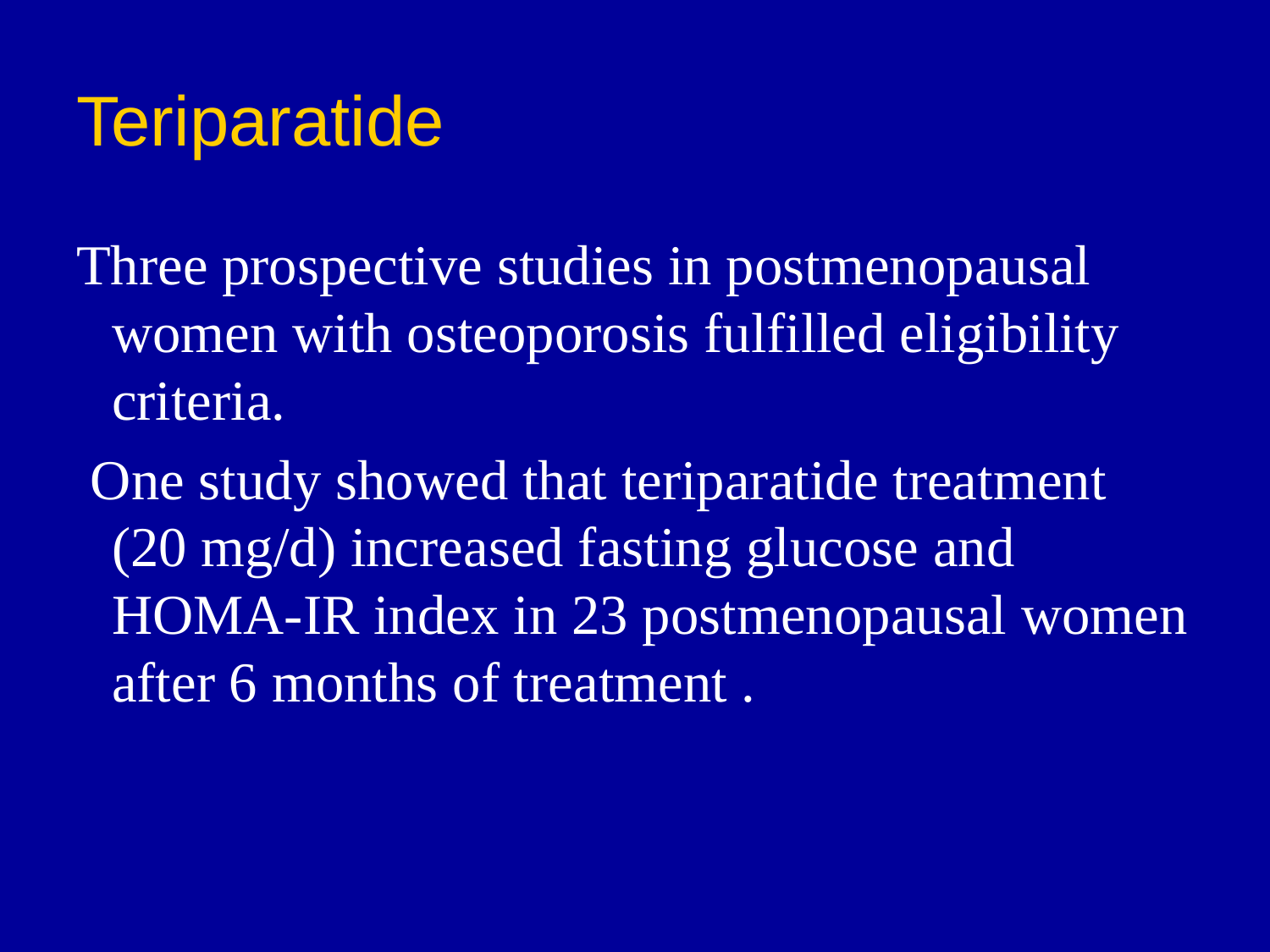

# Teriparatide
Three prospective studies in postmenopausal women with osteoporosis fulfilled eligibility criteria.
 One study showed that teriparatide treatment (20 mg/d) increased fasting glucose and HOMA-IR index in 23 postmenopausal women after 6 months of treatment .